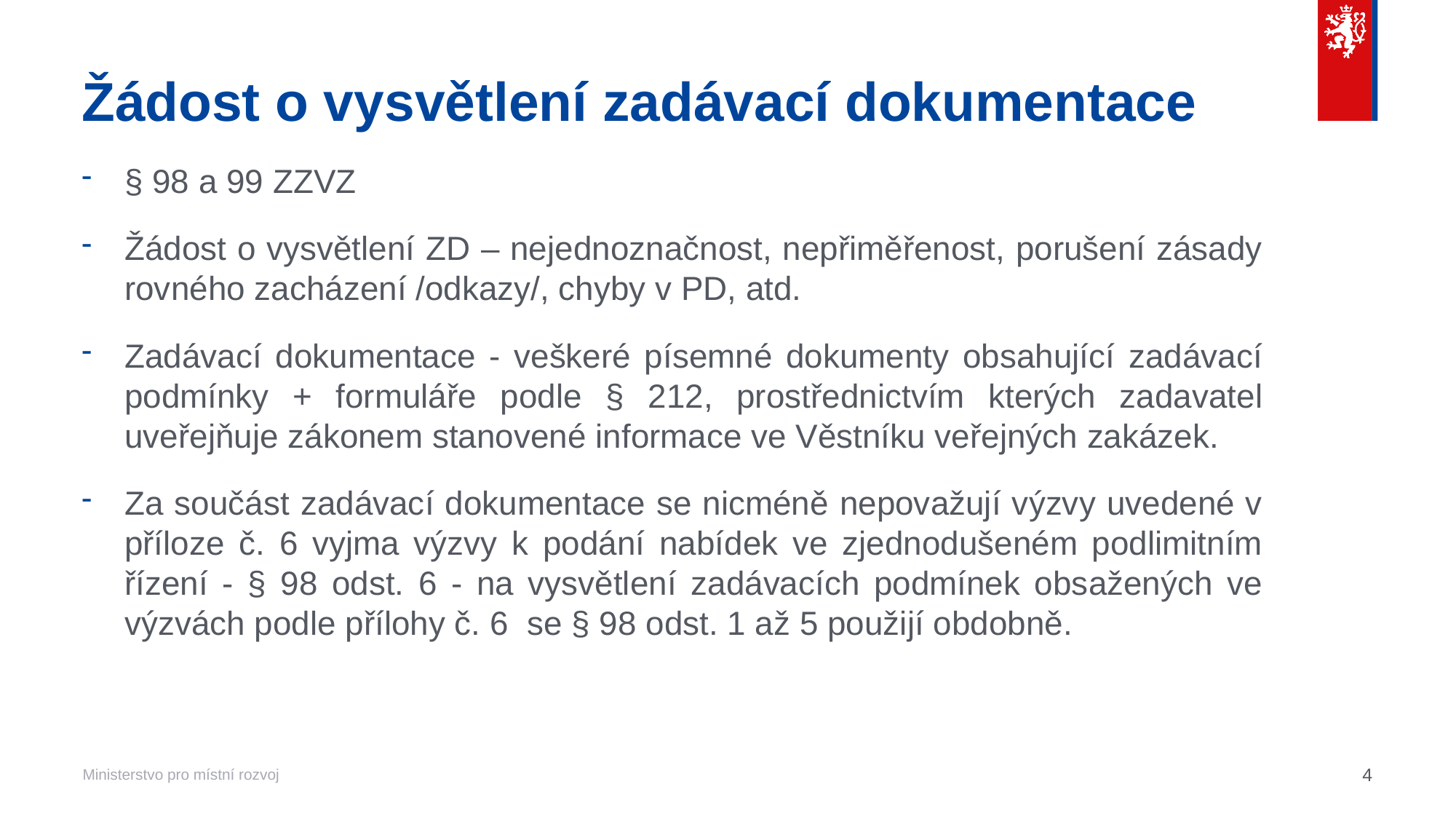

# Žádost o vysvětlení zadávací dokumentace
§ 98 a 99 ZZVZ
Žádost o vysvětlení ZD – nejednoznačnost, nepřiměřenost, porušení zásady rovného zacházení /odkazy/, chyby v PD, atd.
Zadávací dokumentace - veškeré písemné dokumenty obsahující zadávací podmínky + formuláře podle § 212, prostřednictvím kterých zadavatel uveřejňuje zákonem stanovené informace ve Věstníku veřejných zakázek.
Za součást zadávací dokumentace se nicméně nepovažují výzvy uvedené v příloze č. 6 vyjma výzvy k podání nabídek ve zjednodušeném podlimitním řízení - § 98 odst. 6 - na vysvětlení zadávacích podmínek obsažených ve výzvách podle přílohy č. 6  se § 98 odst. 1 až 5 použijí obdobně.

4